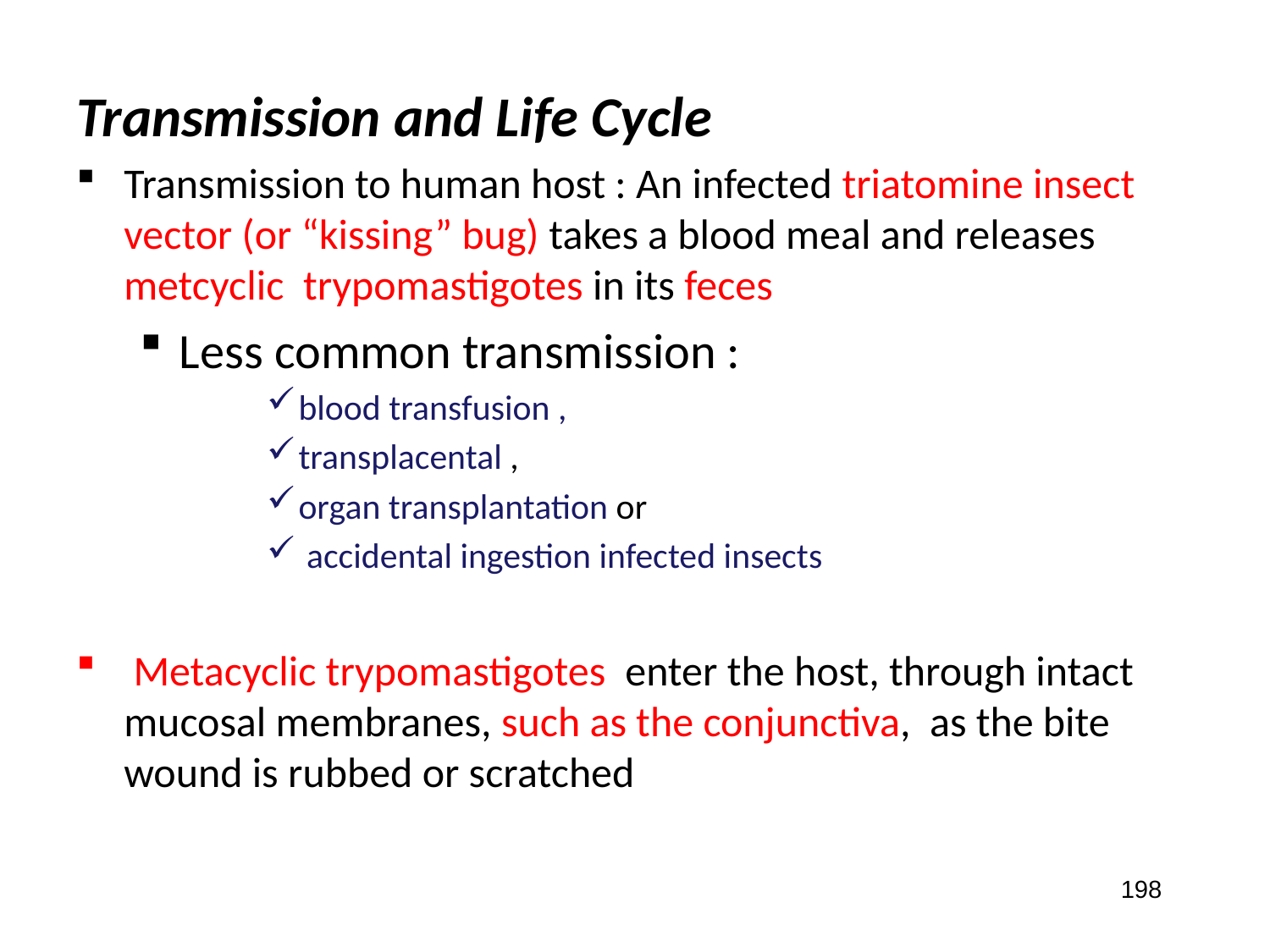

Transmission and Life Cycle
Transmission to human host : An infected triatomine insect vector (or “kissing” bug) takes a blood meal and releases metcyclic  trypomastigotes in its feces
Less common transmission :
blood transfusion ,
transplacental ,
organ transplantation or
 accidental ingestion infected insects

 Metacyclic trypomastigotes  enter the host, through intact mucosal membranes, such as the conjunctiva,  as the bite wound is rubbed or scratched

198